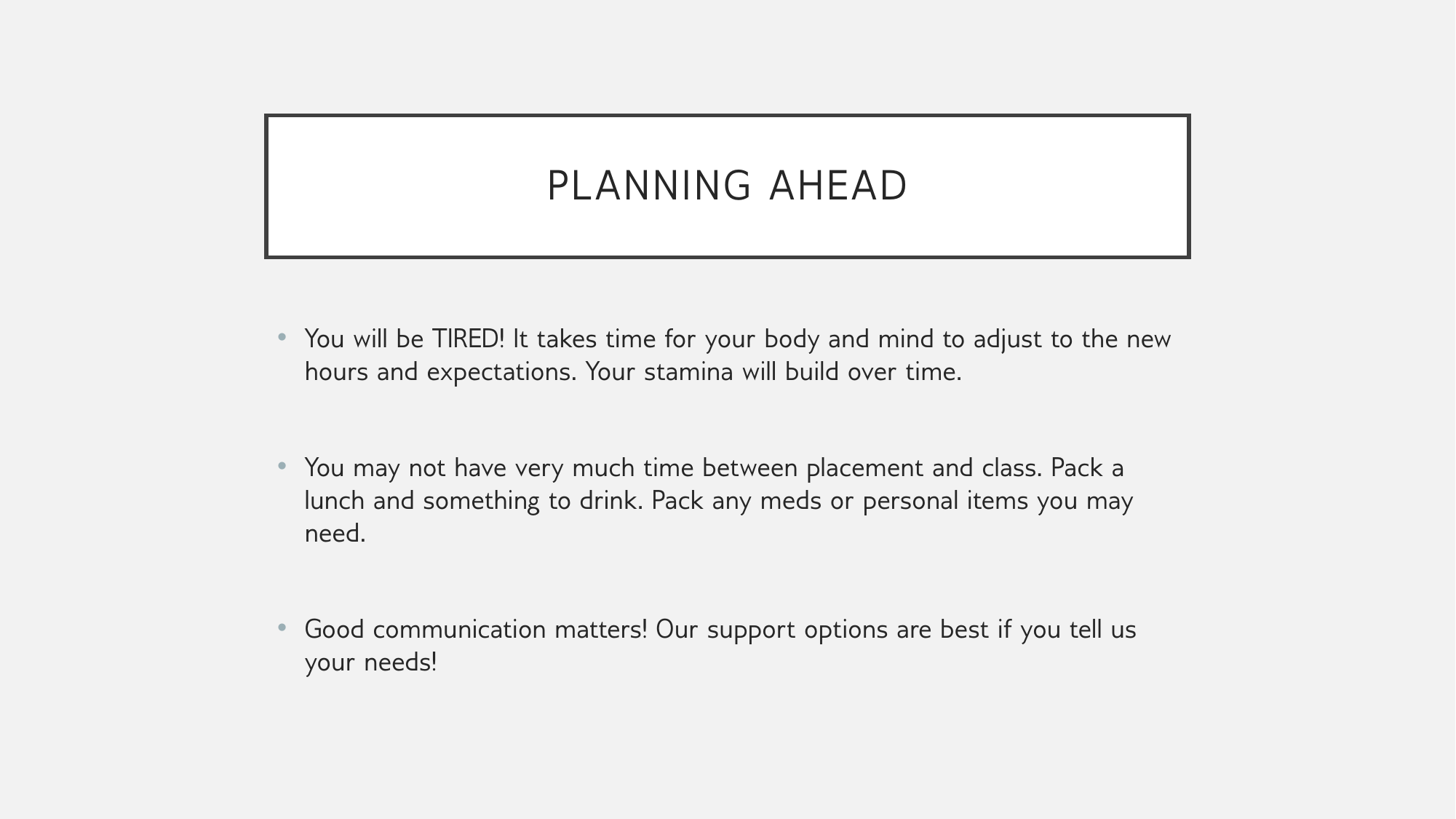

# Planning ahead
You will be TIRED! It takes time for your body and mind to adjust to the new hours and expectations. Your stamina will build over time.

You may not have very much time between placement and class. Pack a lunch and something to drink. Pack any meds or personal items you may need.

Good communication matters! Our support options are best if you tell us your needs!